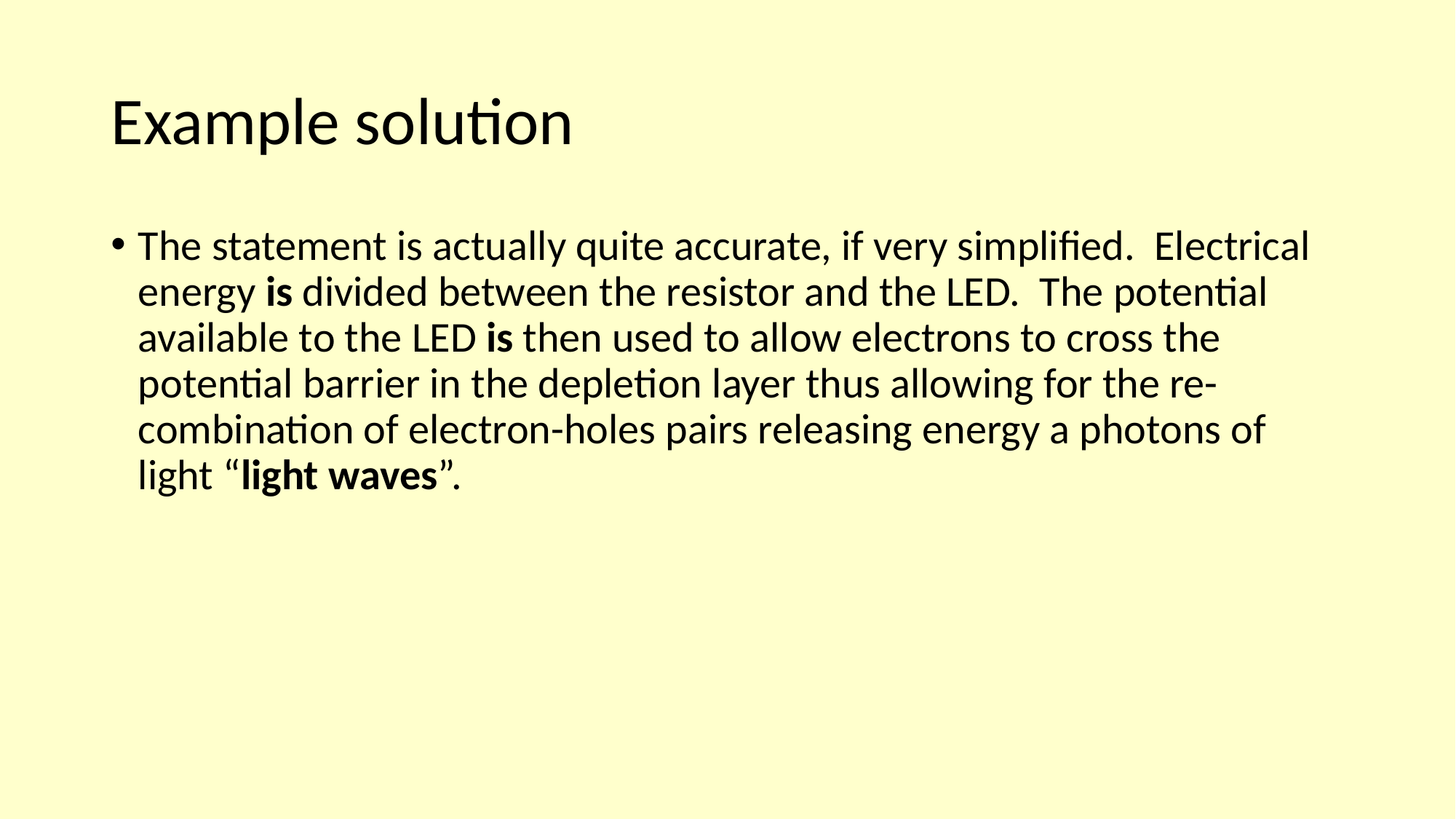

# Example solution
The statement is actually quite accurate, if very simplified.  Electrical energy is divided between the resistor and the LED.  The potential available to the LED is then used to allow electrons to cross the potential barrier in the depletion layer thus allowing for the re-combination of electron-holes pairs releasing energy a photons of light “light waves”.